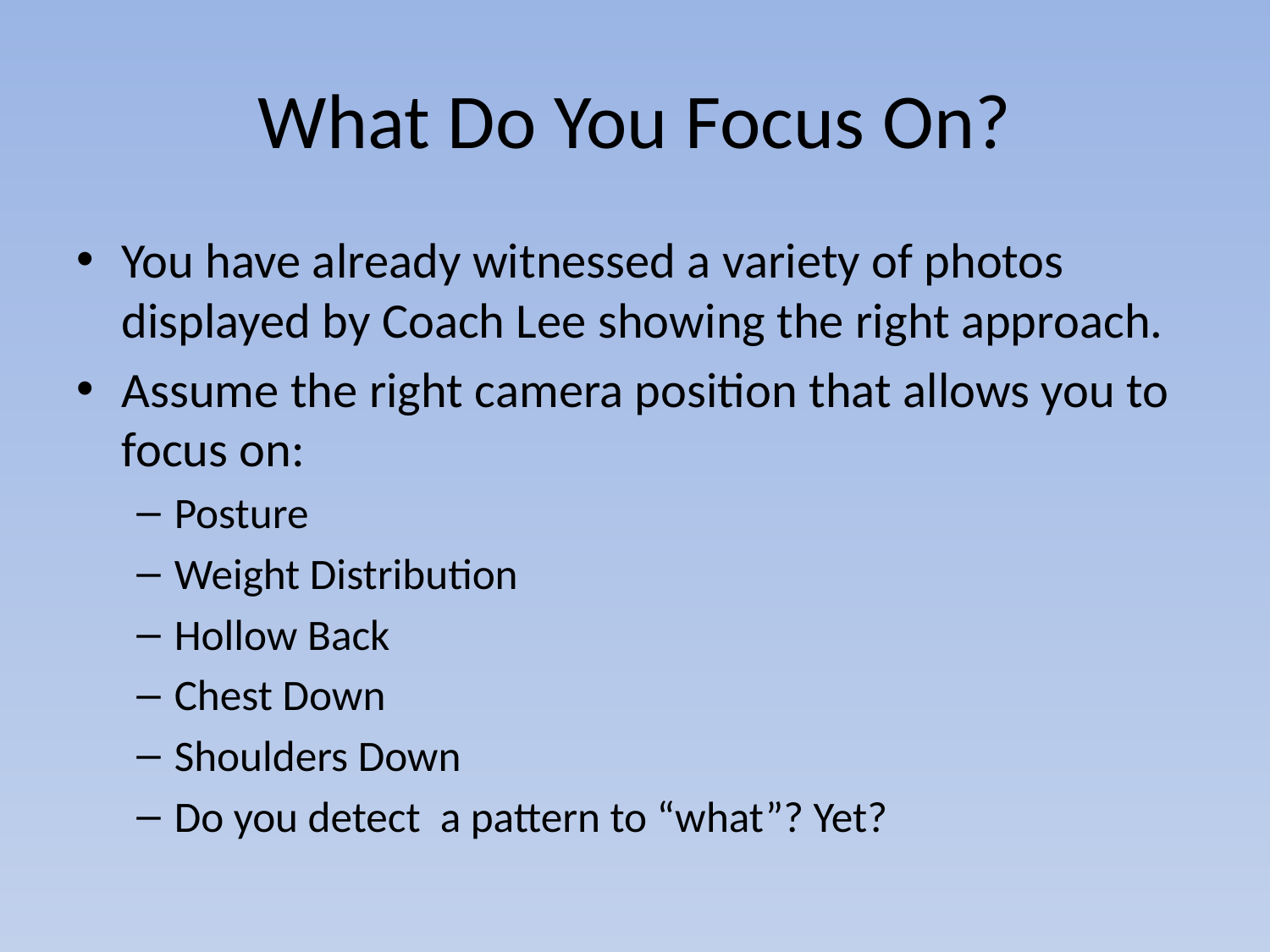

# What Do You Focus On?
You have already witnessed a variety of photos displayed by Coach Lee showing the right approach.
Assume the right camera position that allows you to focus on:
Posture
Weight Distribution
Hollow Back
Chest Down
Shoulders Down
Do you detect  a pattern to “what”? Yet?